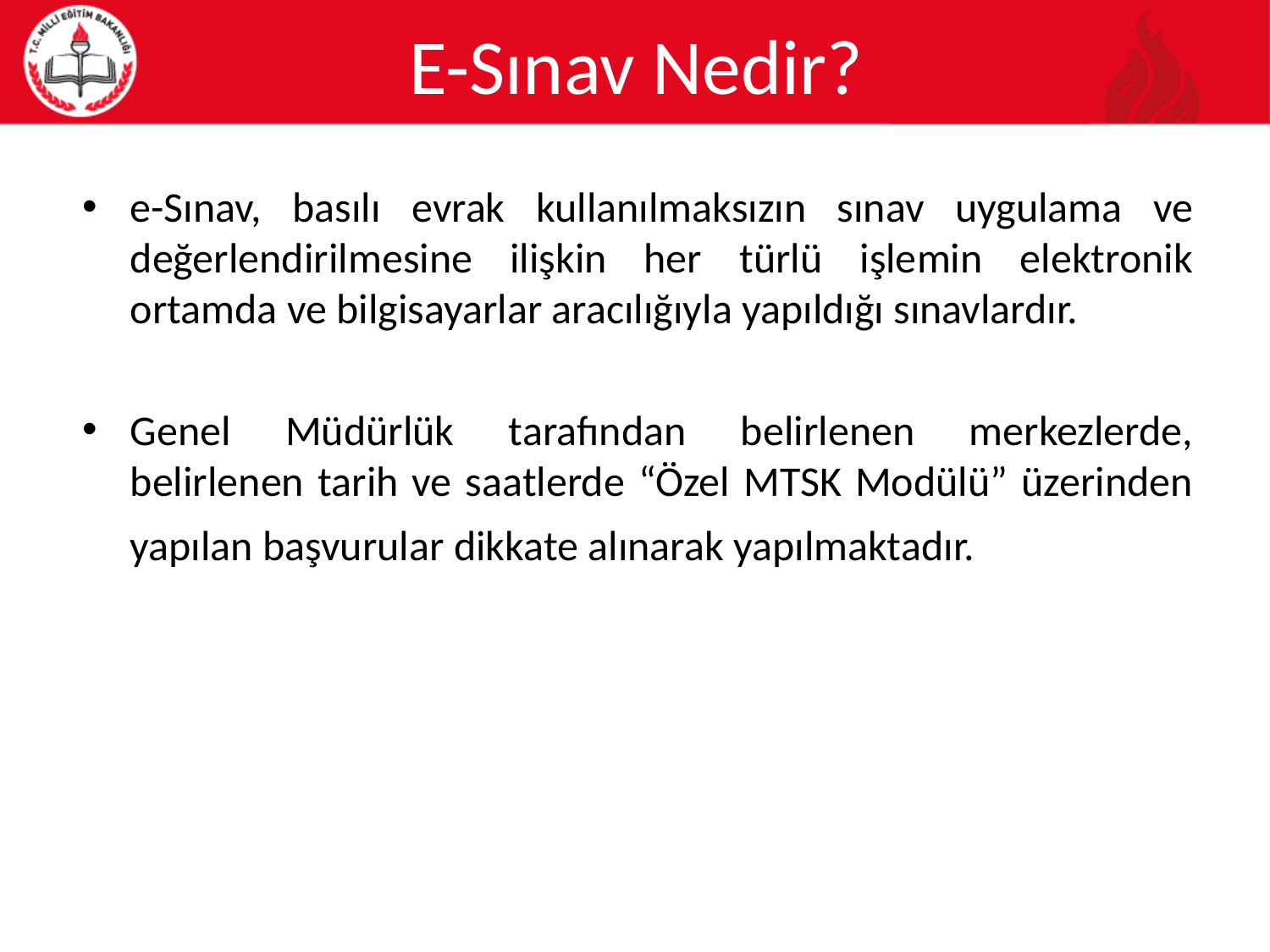

# E-Sınav Nedir?
e-Sınav, basılı evrak kullanılmaksızın sınav uygulama ve değerlendirilmesine ilişkin her türlü işlemin elektronik ortamda ve bilgisayarlar aracılığıyla yapıldığı sınavlardır.

Genel Müdürlük tarafından belirlenen merkezlerde, belirlenen tarih ve saatlerde “Özel MTSK Modülü” üzerinden yapılan başvurular dikkate alınarak yapılmaktadır.